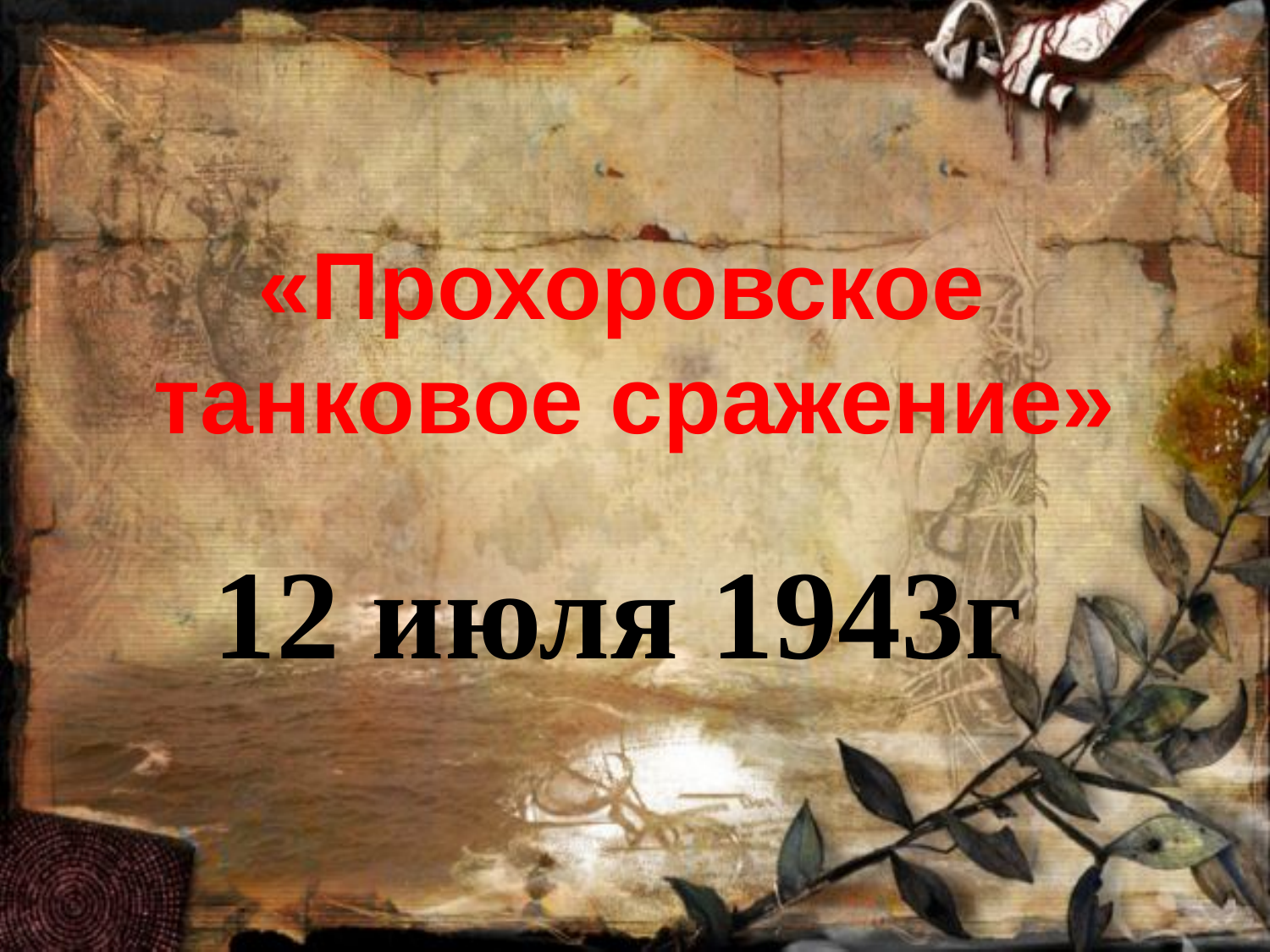

# «Прохоровское танковое сражение»
12 июля 1943г